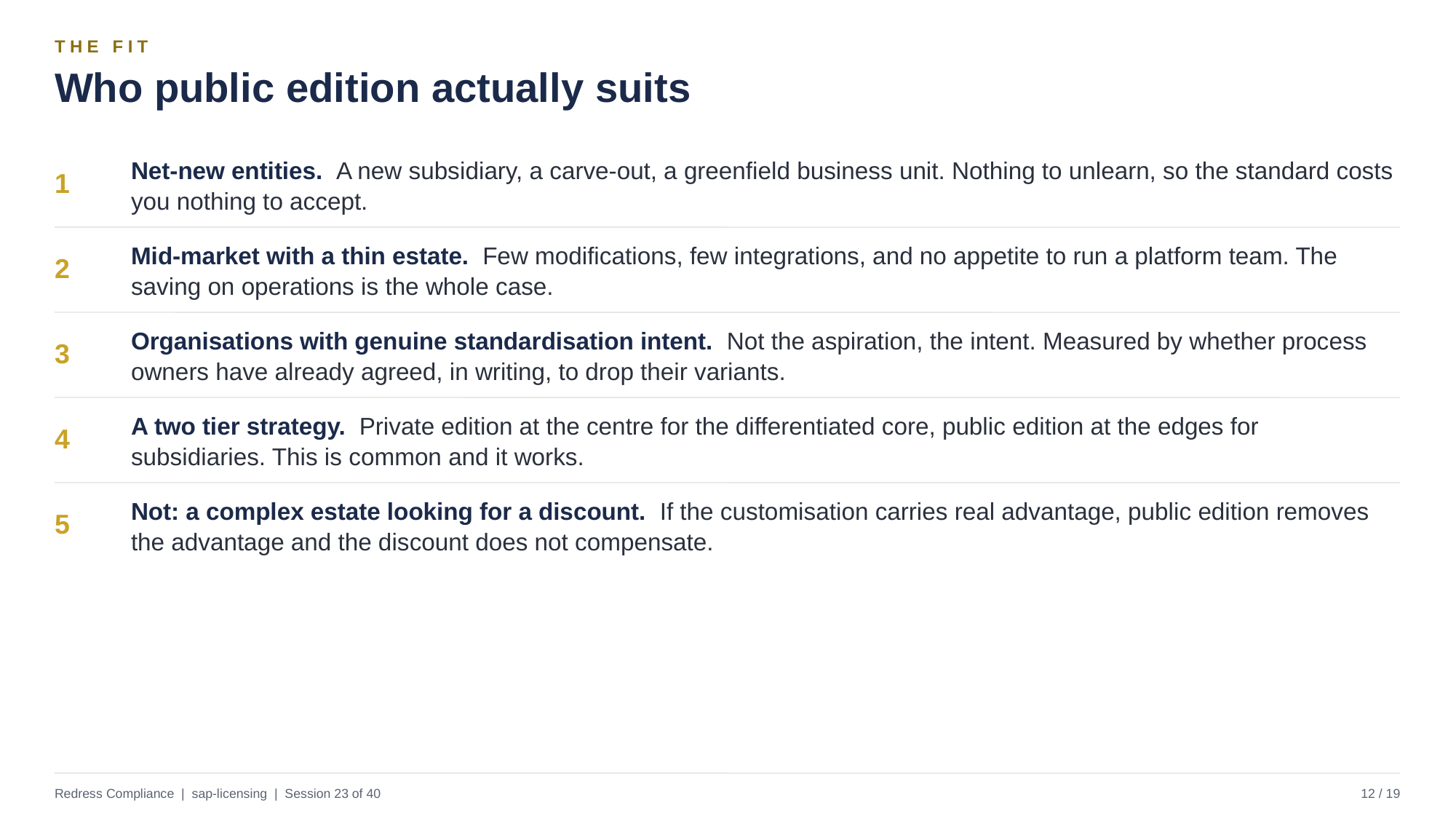

THE FIT
Who public edition actually suits
Net-new entities.  A new subsidiary, a carve-out, a greenfield business unit. Nothing to unlearn, so the standard costs you nothing to accept.
1

Mid-market with a thin estate.  Few modifications, few integrations, and no appetite to run a platform team. The saving on operations is the whole case.
2

Organisations with genuine standardisation intent.  Not the aspiration, the intent. Measured by whether process owners have already agreed, in writing, to drop their variants.
3

A two tier strategy.  Private edition at the centre for the differentiated core, public edition at the edges for subsidiaries. This is common and it works.
4

Not: a complex estate looking for a discount.  If the customisation carries real advantage, public edition removes the advantage and the discount does not compensate.
5

Redress Compliance  |  sap-licensing  |  Session 23 of 40
12 / 19